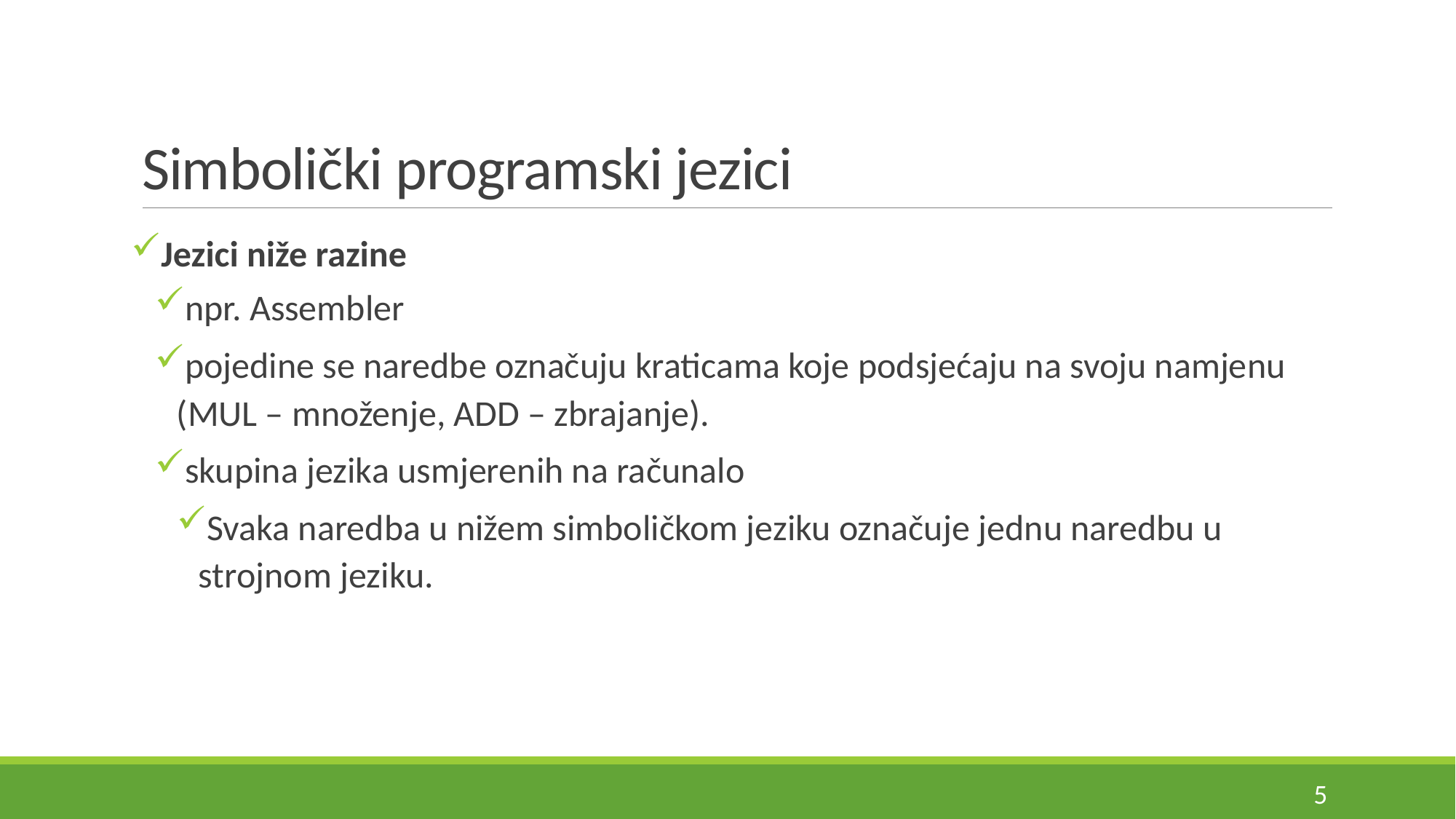

# Simbolički programski jezici
Jezici niže razine
npr. Assembler
pojedine se naredbe označuju kraticama koje podsjećaju na svoju namjenu (MUL – množenje, ADD – zbrajanje).
skupina jezika usmjerenih na računalo
Svaka naredba u nižem simboličkom jeziku označuje jednu naredbu u strojnom jeziku.

5